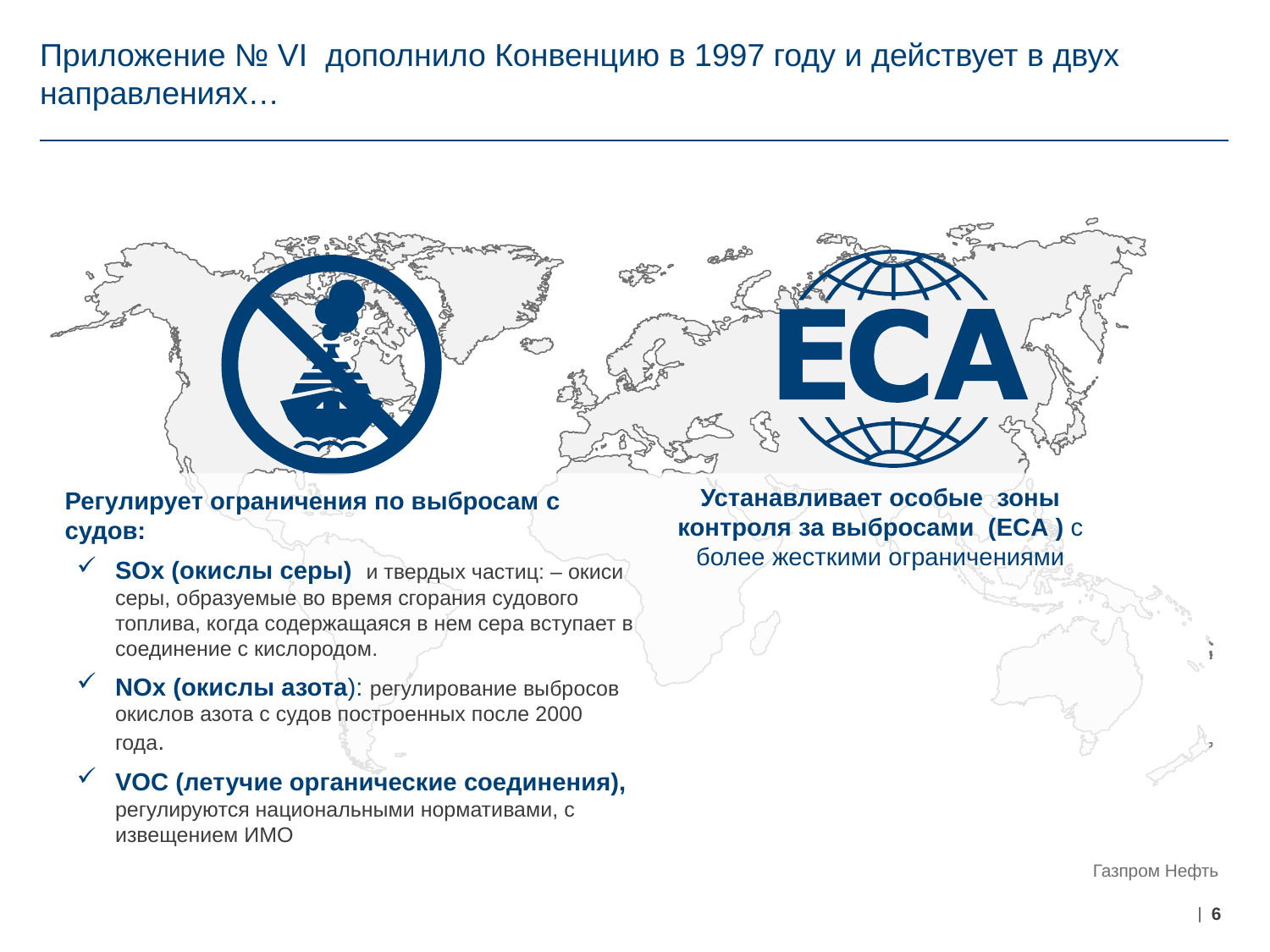

# Приложение № VI  дополнило Конвенцию в 1997 году и действует в двух направлениях…

Устанавливает особые  зоны контроля за выбросами  (ECA ) с более жесткими ограничениями
Регулирует ограничения по выбросам c судов:
SОx (окислы серы)  и твердых частиц: – окиси серы, образуемые во время сгорания судового топлива, когда содержащаяся в нем сера вступает в соединение с кислородом.
NОx (окислы азота): регулирование выбросов окислов азота с судов построенных после 2000 года.
VOC (летучие органические соединения), регулируются национальными нормативами, с извещением ИМО